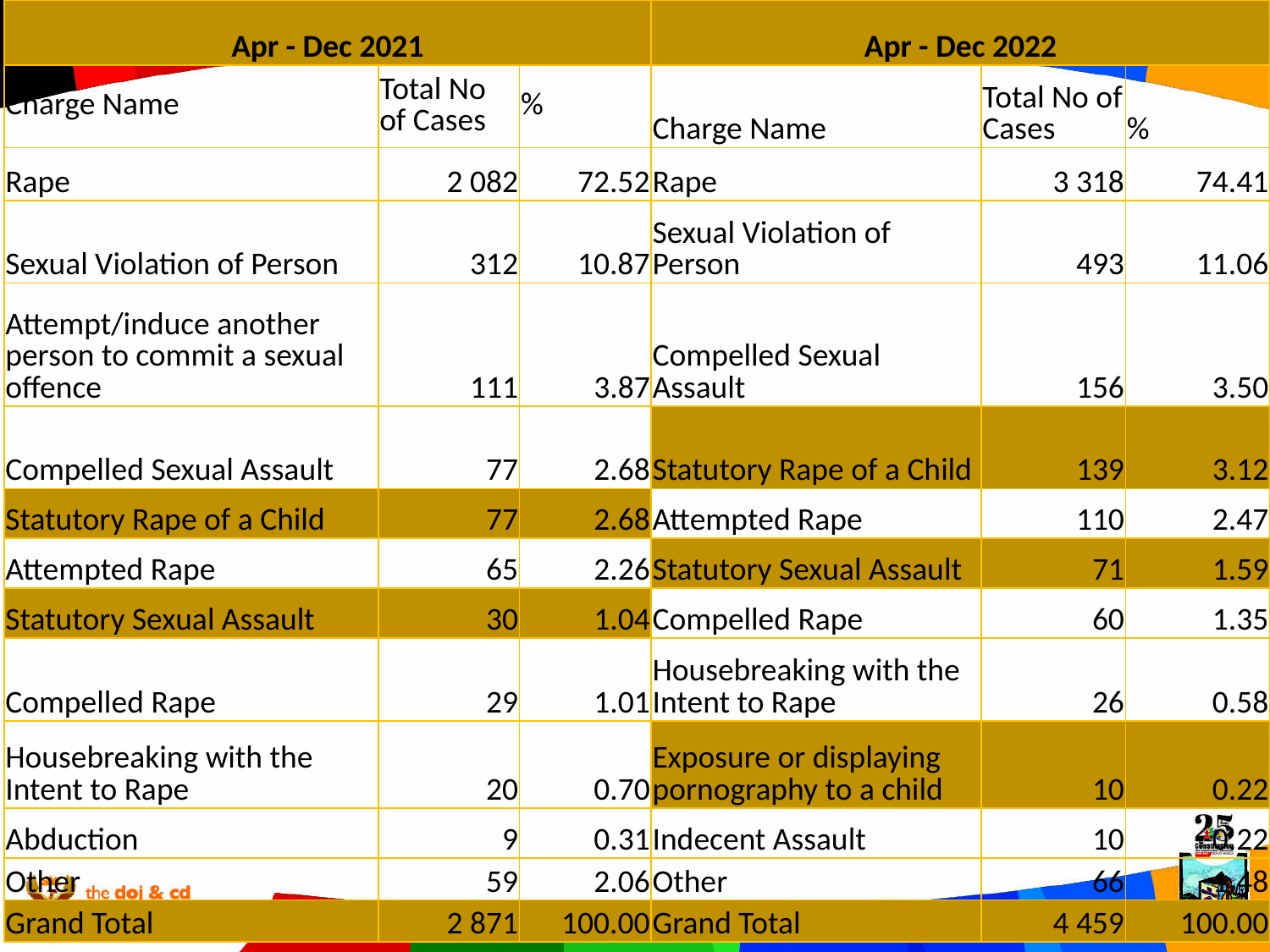

| Apr - Dec 2021 |  |  | Apr - Dec 2022 |  |  |
| --- | --- | --- | --- | --- | --- |
| Charge Name | Total No of Cases | % | Charge Name | Total No of Cases | % |
| Rape | 2 082 | 72.52 | Rape | 3 318 | 74.41 |
| Sexual Violation of Person | 312 | 10.87 | Sexual Violation of Person | 493 | 11.06 |
| Attempt/induce another person to commit a sexual offence | 111 | 3.87 | Compelled Sexual Assault | 156 | 3.50 |
| Compelled Sexual Assault | 77 | 2.68 | Statutory Rape of a Child | 139 | 3.12 |
| Statutory Rape of a Child | 77 | 2.68 | Attempted Rape | 110 | 2.47 |
| Attempted Rape | 65 | 2.26 | Statutory Sexual Assault | 71 | 1.59 |
| Statutory Sexual Assault | 30 | 1.04 | Compelled Rape | 60 | 1.35 |
| Compelled Rape | 29 | 1.01 | Housebreaking with the Intent to Rape | 26 | 0.58 |
| Housebreaking with the Intent to Rape | 20 | 0.70 | Exposure or displaying pornography to a child | 10 | 0.22 |
| Abduction | 9 | 0.31 | Indecent Assault | 10 | 0.22 |
| Other | 59 | 2.06 | Other | 66 | 1.48 |
| Grand Total | 2 871 | 100.00 | Grand Total | 4 459 | 100.00 |